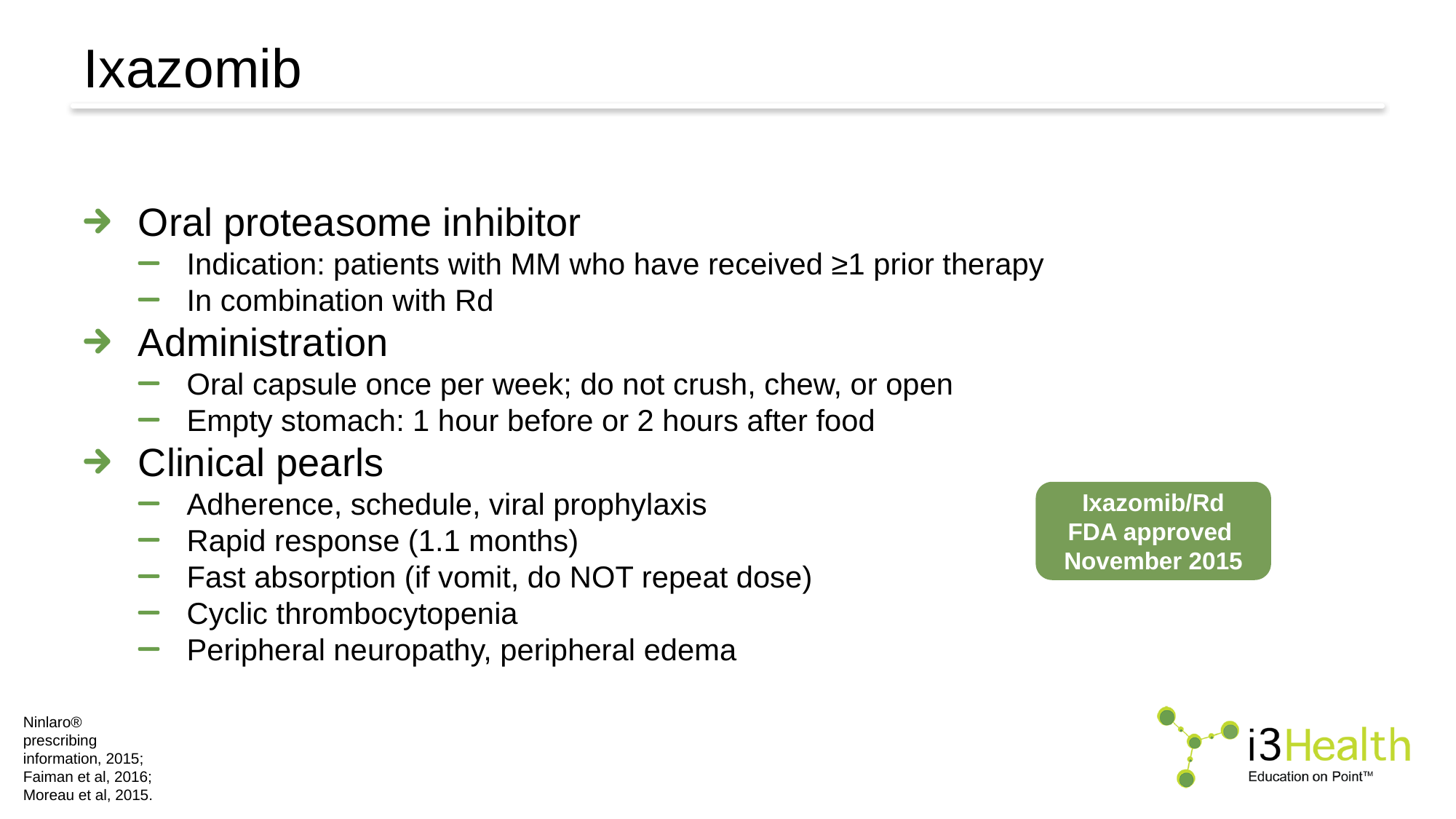

# Ixazomib
Oral proteasome inhibitor
Indication: patients with MM who have received ≥1 prior therapy
In combination with Rd
Administration
Oral capsule once per week; do not crush, chew, or open
Empty stomach: 1 hour before or 2 hours after food
Clinical pearls
Adherence, schedule, viral prophylaxis
Rapid response (1.1 months)
Fast absorption (if vomit, do NOT repeat dose)
Cyclic thrombocytopenia
Peripheral neuropathy, peripheral edema

Ixazomib/Rd
FDA approved
November 2015
Ninlaro® prescribing information, 2015; Faiman et al, 2016; Moreau et al, 2015.